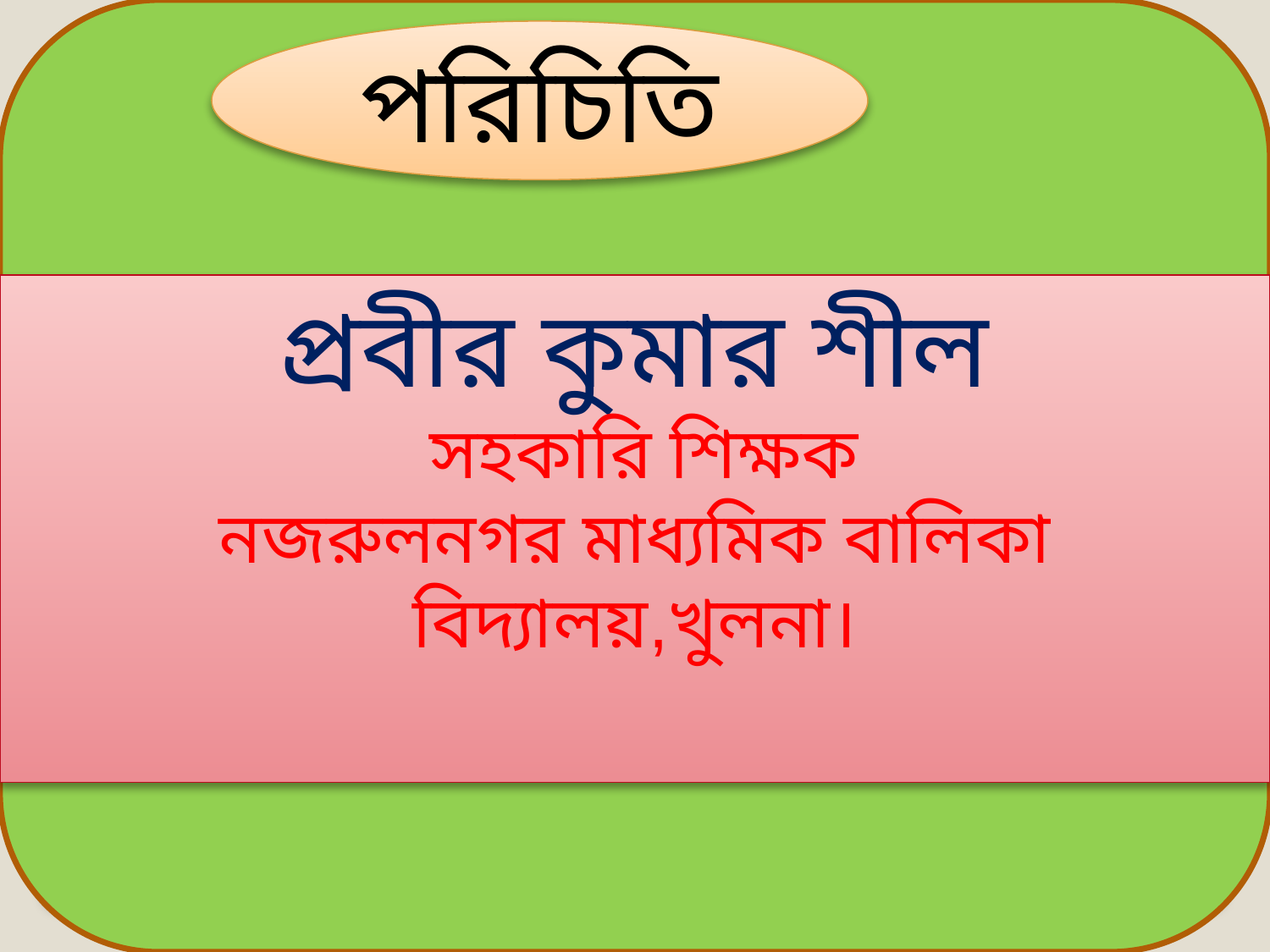

পরিচিতি
প্রবীর কুমার শীল
 সহকারি শিক্ষক
নজরুলনগর মাধ্যমিক বালিকা বিদ্যালয়,খুলনা।